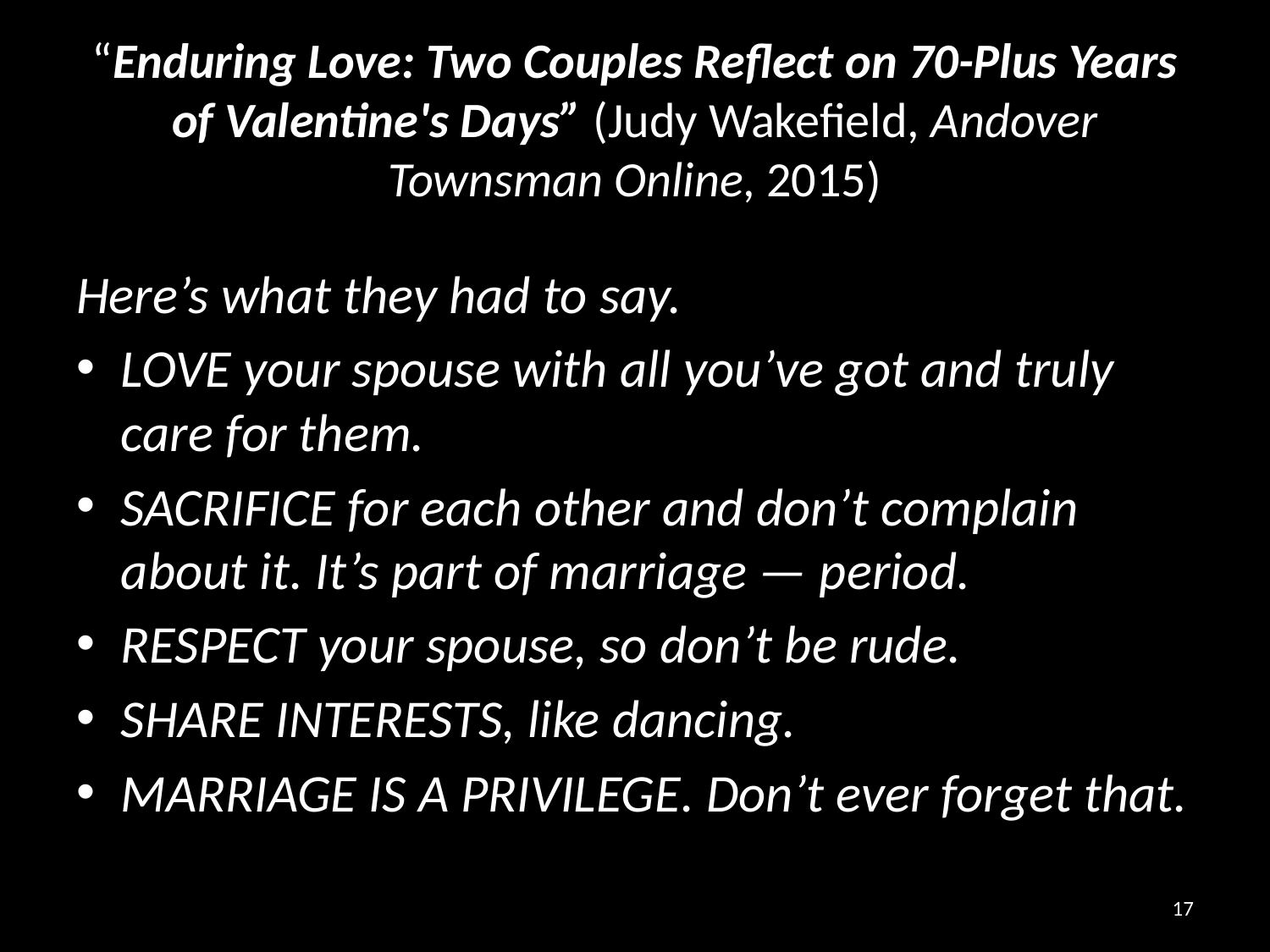

# “Enduring Love: Two Couples Reflect on 70-Plus Years of Valentine's Days” (Judy Wakefield, Andover Townsman Online, 2015)
Here’s what they had to say.
LOVE your spouse with all you’ve got and truly care for them.
SACRIFICE for each other and don’t complain about it. It’s part of marriage — period.
RESPECT your spouse, so don’t be rude.
SHARE INTERESTS, like dancing.
MARRIAGE IS A PRIVILEGE. Don’t ever forget that.

17